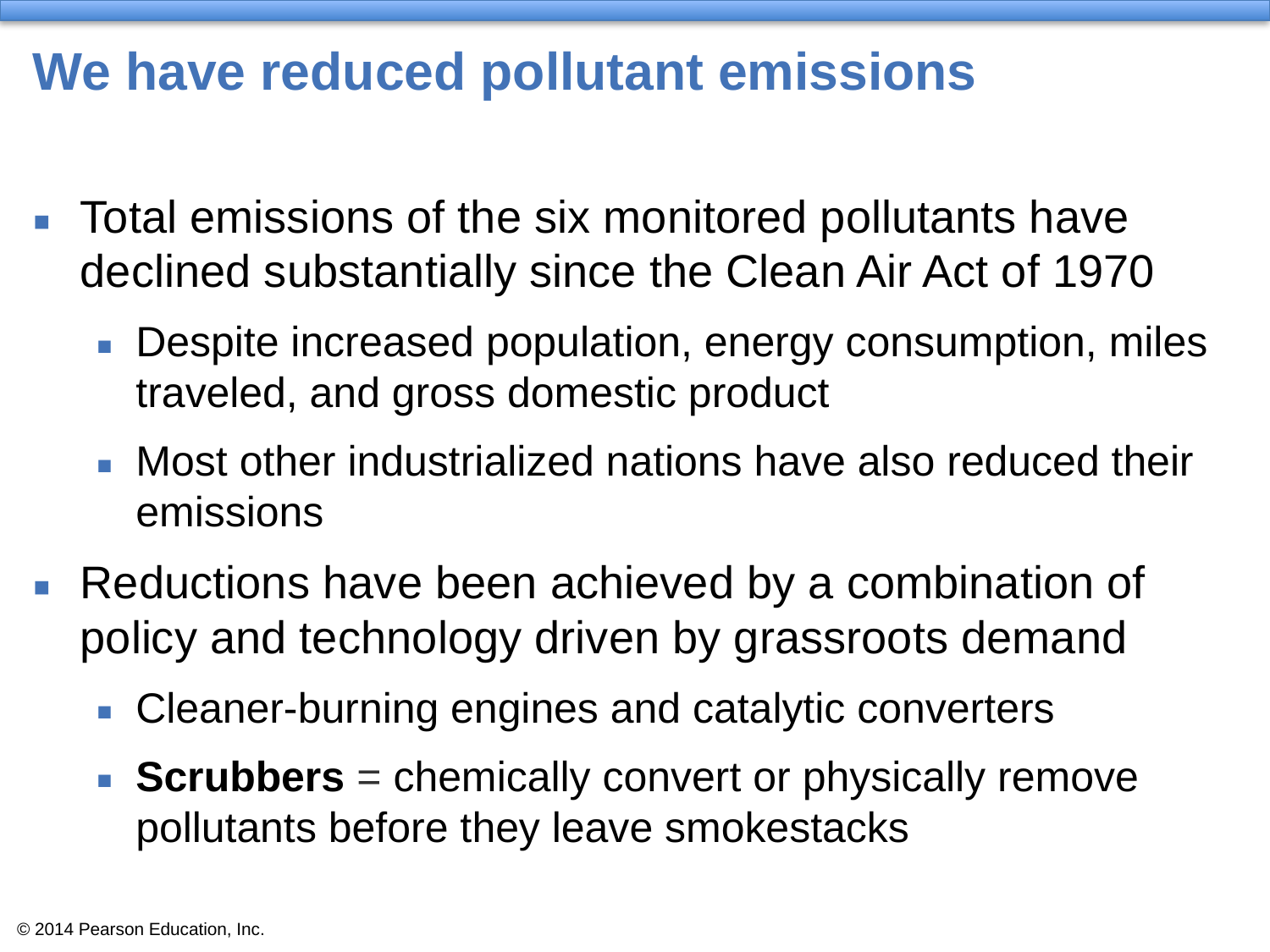

# We have reduced pollutant emissions
Total emissions of the six monitored pollutants have declined substantially since the Clean Air Act of 1970
Despite increased population, energy consumption, miles traveled, and gross domestic product
Most other industrialized nations have also reduced their emissions
Reductions have been achieved by a combination of policy and technology driven by grassroots demand
Cleaner-burning engines and catalytic converters
Scrubbers = chemically convert or physically remove pollutants before they leave smokestacks